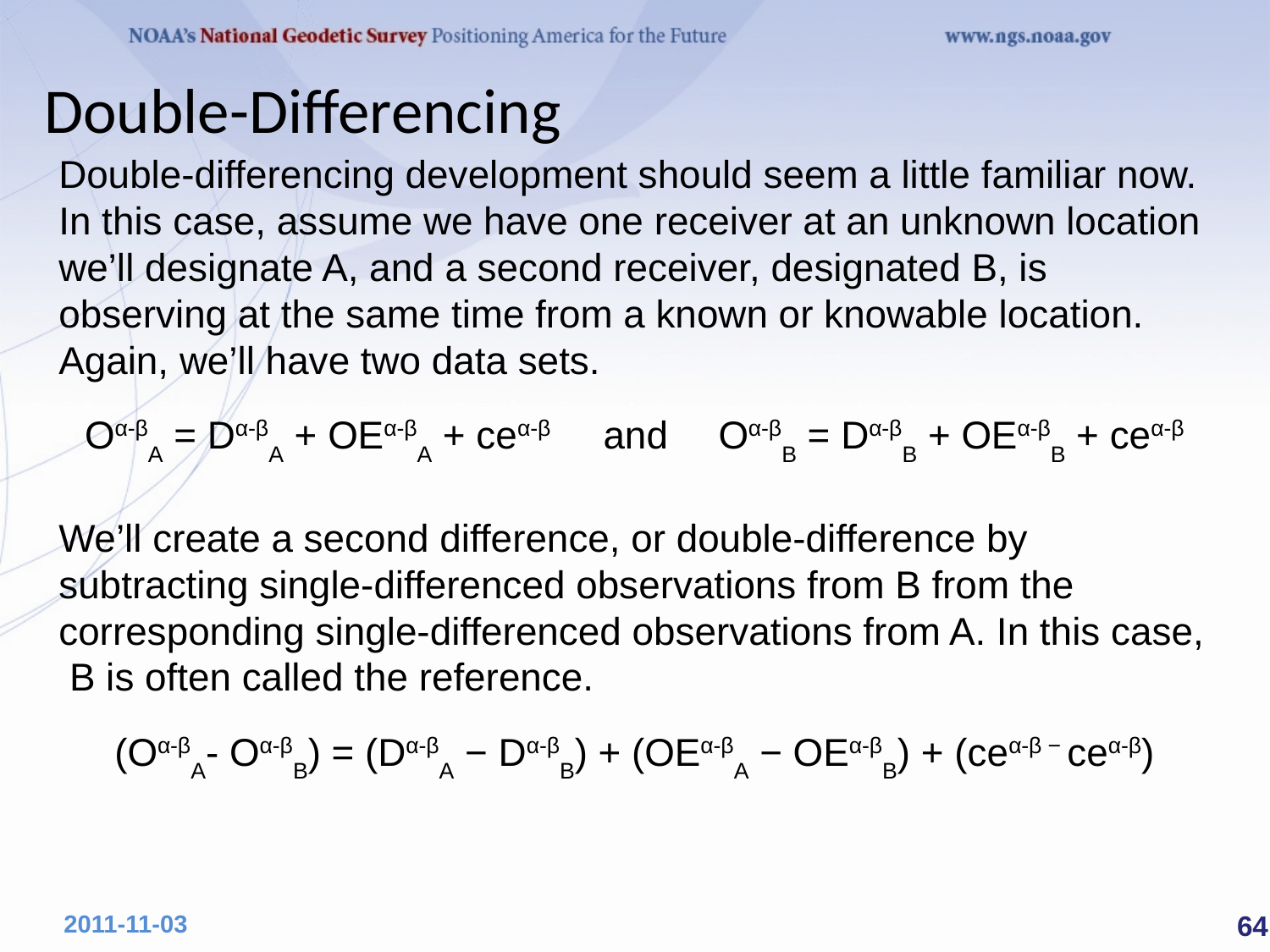

Double-Differencing
Double-differencing development should seem a little familiar now. In this case, assume we have one receiver at an unknown location we’ll designate A, and a second receiver, designated B, is observing at the same time from a known or knowable location. Again, we’ll have two data sets.
Oα-βA = Dα-βA + OEα-βA + ceα-β	and 	Oα-βB = Dα-βB + OEα-βB + ceα-β

We’ll create a second difference, or double-difference by subtracting single-differenced observations from B from the corresponding single-differenced observations from A. In this case,  B is often called the reference.
(Oα-βA- Oα-βB) = (Dα-βA − Dα-βB) + (OEα-βA − OEα-βB) + (ceα-β − ceα-β)

 64

2011-11-03